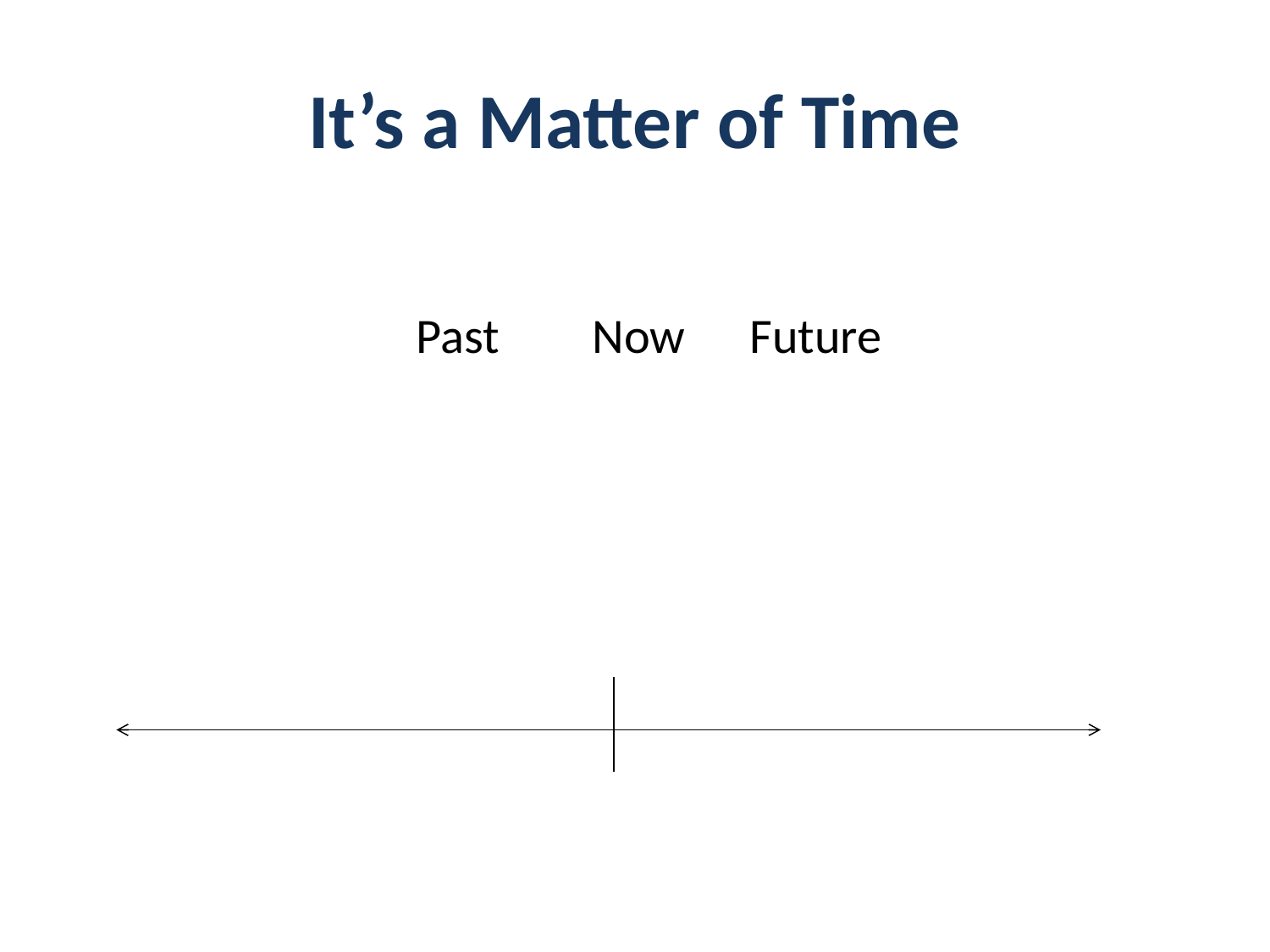

# It’s a Matter of Time
Past
Now
Future